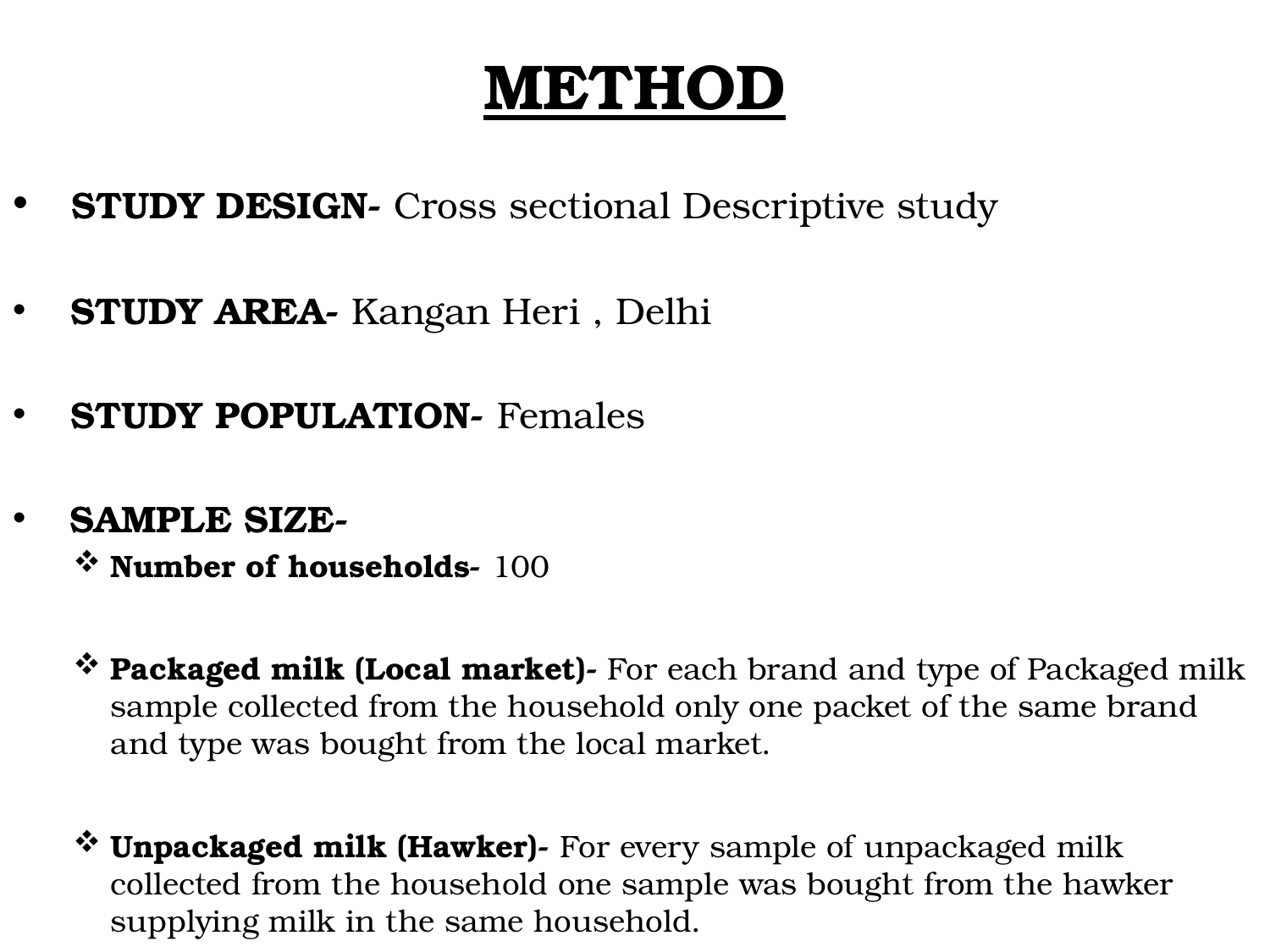

# METHOD
 STUDY DESIGN- Cross sectional Descriptive study

 STUDY AREA- Kangan Heri , Delhi

 STUDY POPULATION- Females

 SAMPLE SIZE-
Number of households- 100

Packaged milk (Local market)- For each brand and type of Packaged milk sample collected from the household only one packet of the same brand and type was bought from the local market.

Unpackaged milk (Hawker)- For every sample of unpackaged milk collected from the household one sample was bought from the hawker supplying milk in the same household.